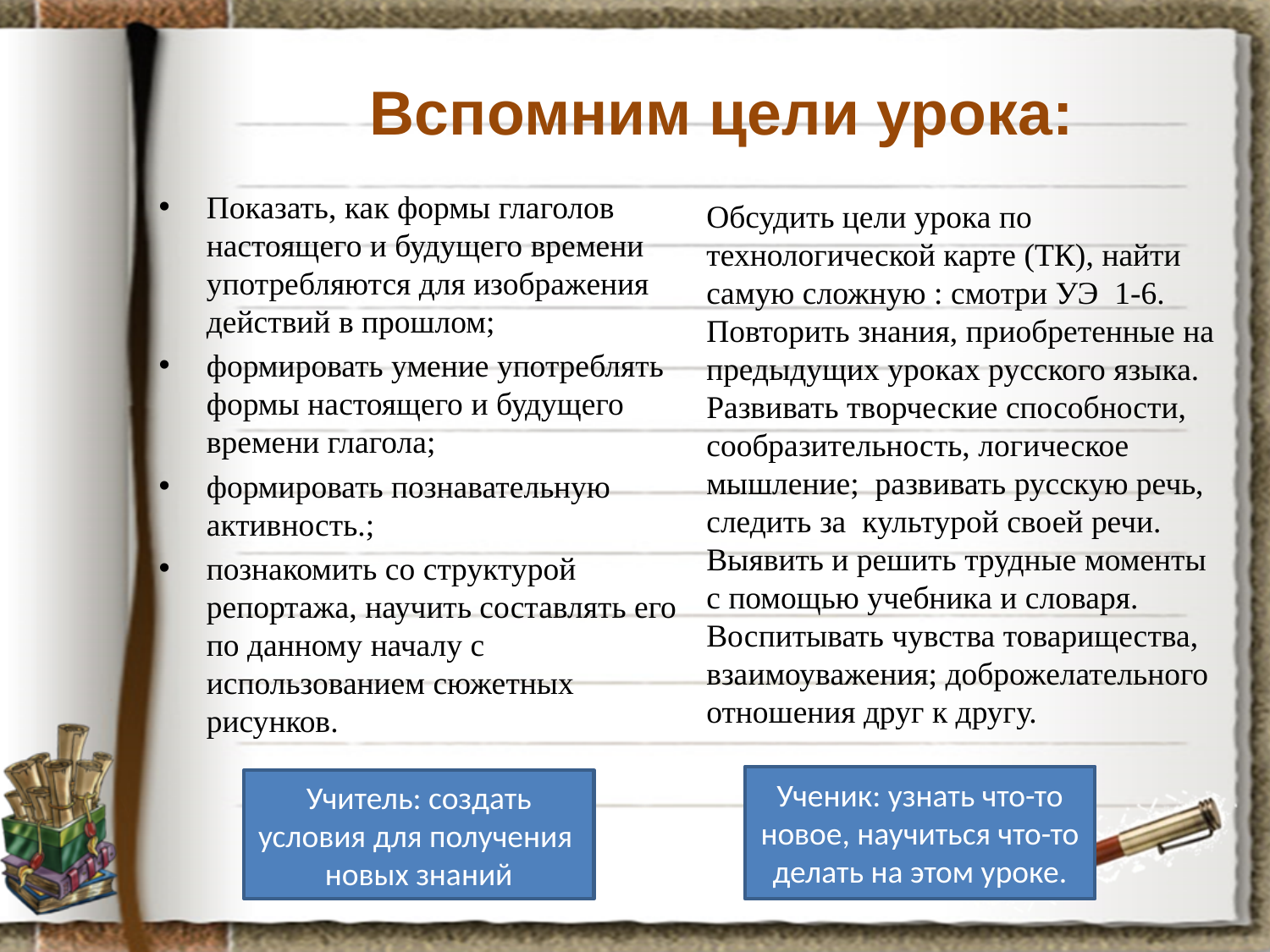

# Вспомним цели урока:
Показать, как формы глаголов настоящего и будущего времени употребляются для изображения действий в прошлом;
формировать умение употреблять формы настоящего и будущего времени глагола;
формировать познавательную активность.;
познакомить со структурой репортажа, научить составлять его по данному началу с использованием сюжетных рисунков.
Обсудить цели урока по технологической карте (ТК), найти самую сложную : смотри УЭ  1-6.
Повторить знания, приобретенные на предыдущих уроках русского языка.
Развивать творческие способности, сообразительность, логическое мышление;  развивать русскую речь, следить за  культурой своей речи. Выявить и решить трудные моменты с помощью учебника и словаря.
Воспитывать чувства товарищества, взаимоуважения; доброжелательного отношения друг к другу.
Ученик: узнать что-то новое, научиться что-то делать на этом уроке.
Учитель: создать условия для получения  новых знаний